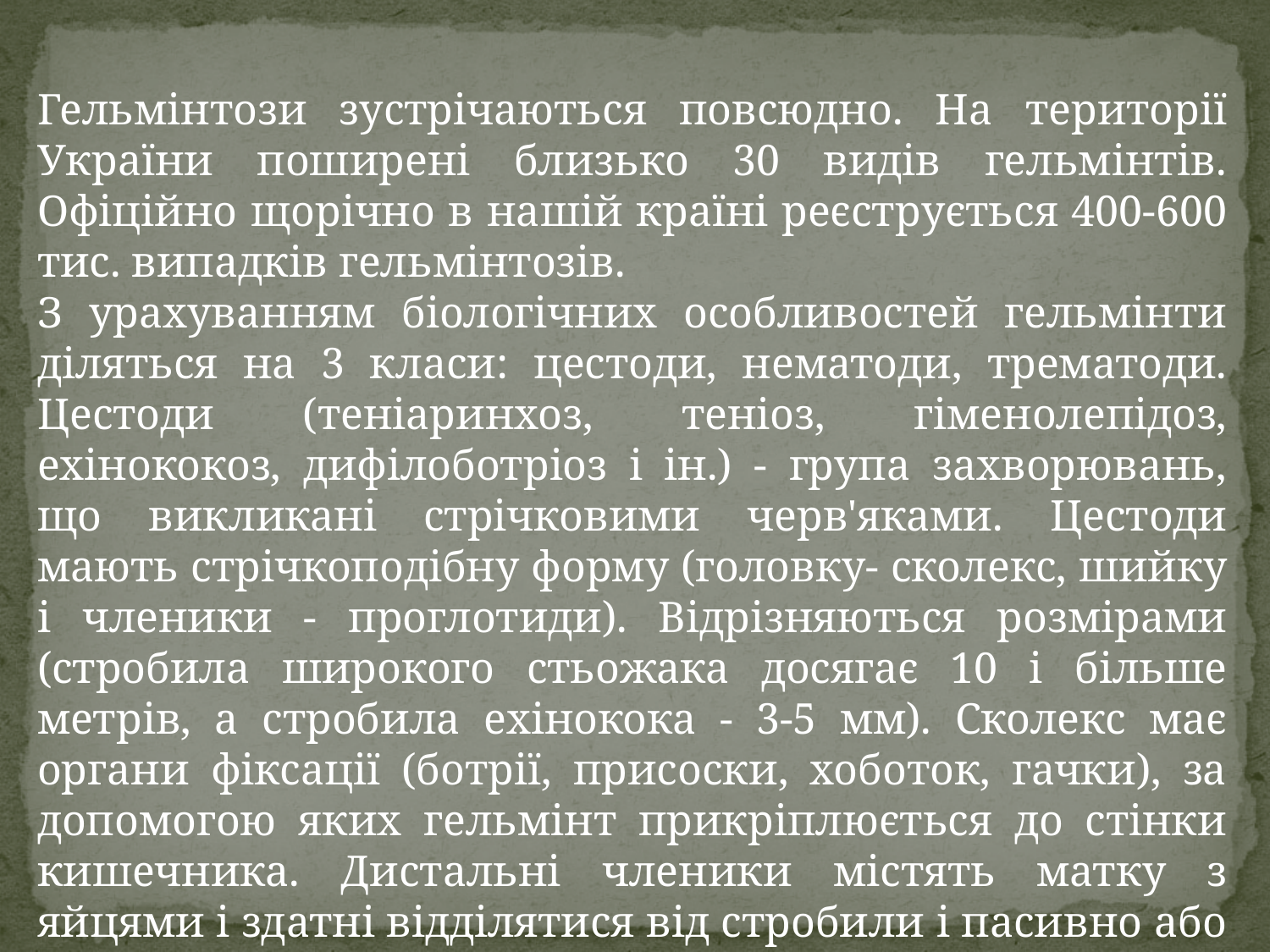

Гельмінтози зустрічаються повсюдно. На території України поширені близько 30 видів гельмінтів. Офіційно щорічно в нашій країні реєструється 400-600 тис. випадків гельмінтозів.
З урахуванням біологічних особливостей гельмінти діляться на 3 класи: цестоди, нематоди, трематоди. Цестоди (теніаринхоз, теніоз, гіменолепідоз, ехінококоз, дифілоботріоз і ін.) - група захворювань, що викликані стрічковими черв'яками. Цестоди мають стрічкоподібну форму (головку- сколекс, шийку і членики - проглотиди). Відрізняються розмірами (стробила широкого стьожака досягає 10 і більше метрів, а стробила ехінокока - 3-5 мм). Сколекс має органи фіксації (ботрії, присоски, хоботок, гачки), за допомогою яких гельмінт прикріплюється до стінки кишечника. Дистальні членики містять матку з яйцями і здатні відділятися від стробили і пасивно або активно виходити з кишечника.